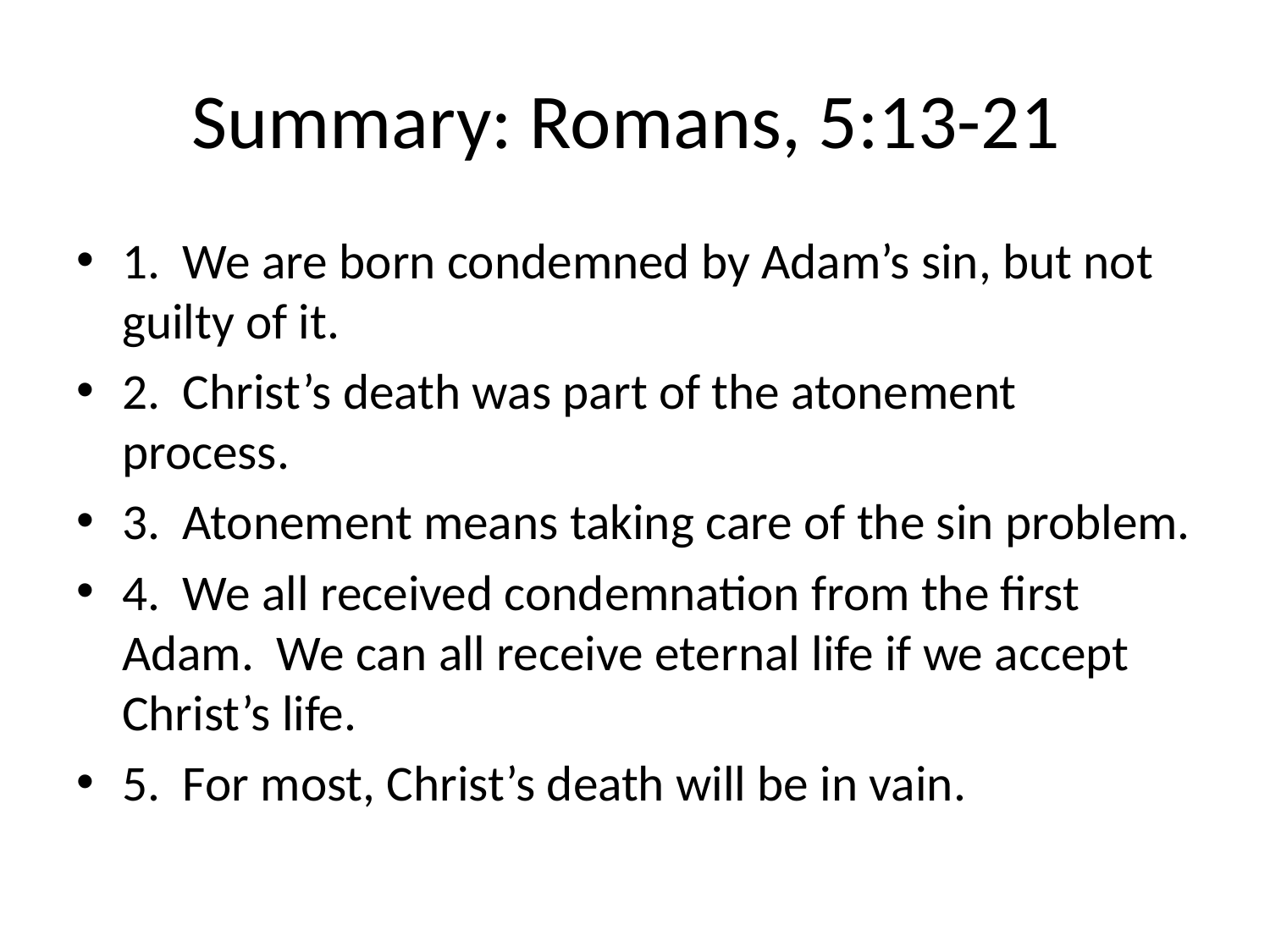

# Summary: Romans, 5:13-21
1.  We are born condemned by Adam’s sin, but not guilty of it.
2.  Christ’s death was part of the atonement process.
3.  Atonement means taking care of the sin problem.
4.  We all received condemnation from the first Adam.  We can all receive eternal life if we accept Christ’s life.
5.  For most, Christ’s death will be in vain.